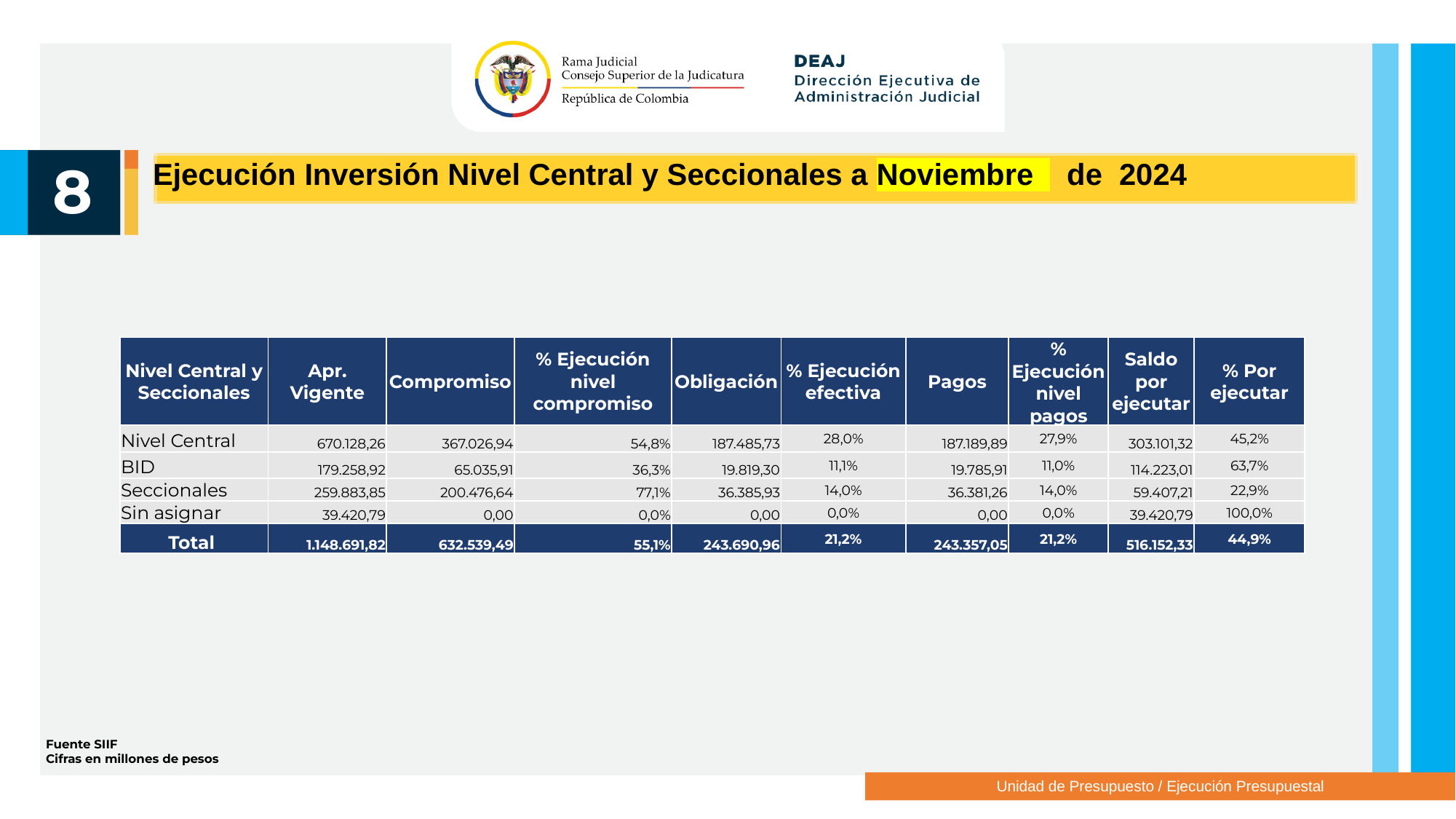

Ejecución Inversión Nivel Central y Seccionales a Noviembre    de  2024
8
| Nivel Central y Seccionales | Apr. Vigente | Compromiso | % Ejecución nivel compromiso | Obligación | % Ejecución efectiva | Pagos | % Ejecución nivel pagos | Saldo por ejecutar | % Por ejecutar |
| --- | --- | --- | --- | --- | --- | --- | --- | --- | --- |
| Nivel Central | 670.128,26 | 367.026,94 | 54,8% | 187.485,73 | 28,0% | 187.189,89 | 27,9% | 303.101,32 | 45,2% |
| BID | 179.258,92 | 65.035,91 | 36,3% | 19.819,30 | 11,1% | 19.785,91 | 11,0% | 114.223,01 | 63,7% |
| Seccionales | 259.883,85 | 200.476,64 | 77,1% | 36.385,93 | 14,0% | 36.381,26 | 14,0% | 59.407,21 | 22,9% |
| Sin asignar | 39.420,79 | 0,00 | 0,0% | 0,00 | 0,0% | 0,00 | 0,0% | 39.420,79 | 100,0% |
| Total | 1.148.691,82 | 632.539,49 | 55,1% | 243.690,96 | 21,2% | 243.357,05 | 21,2% | 516.152,33 | 44,9% |
Fuente SIIF
Cifras en millones de pesos

Unidad de Presupuesto / Ejecución Presupuestal